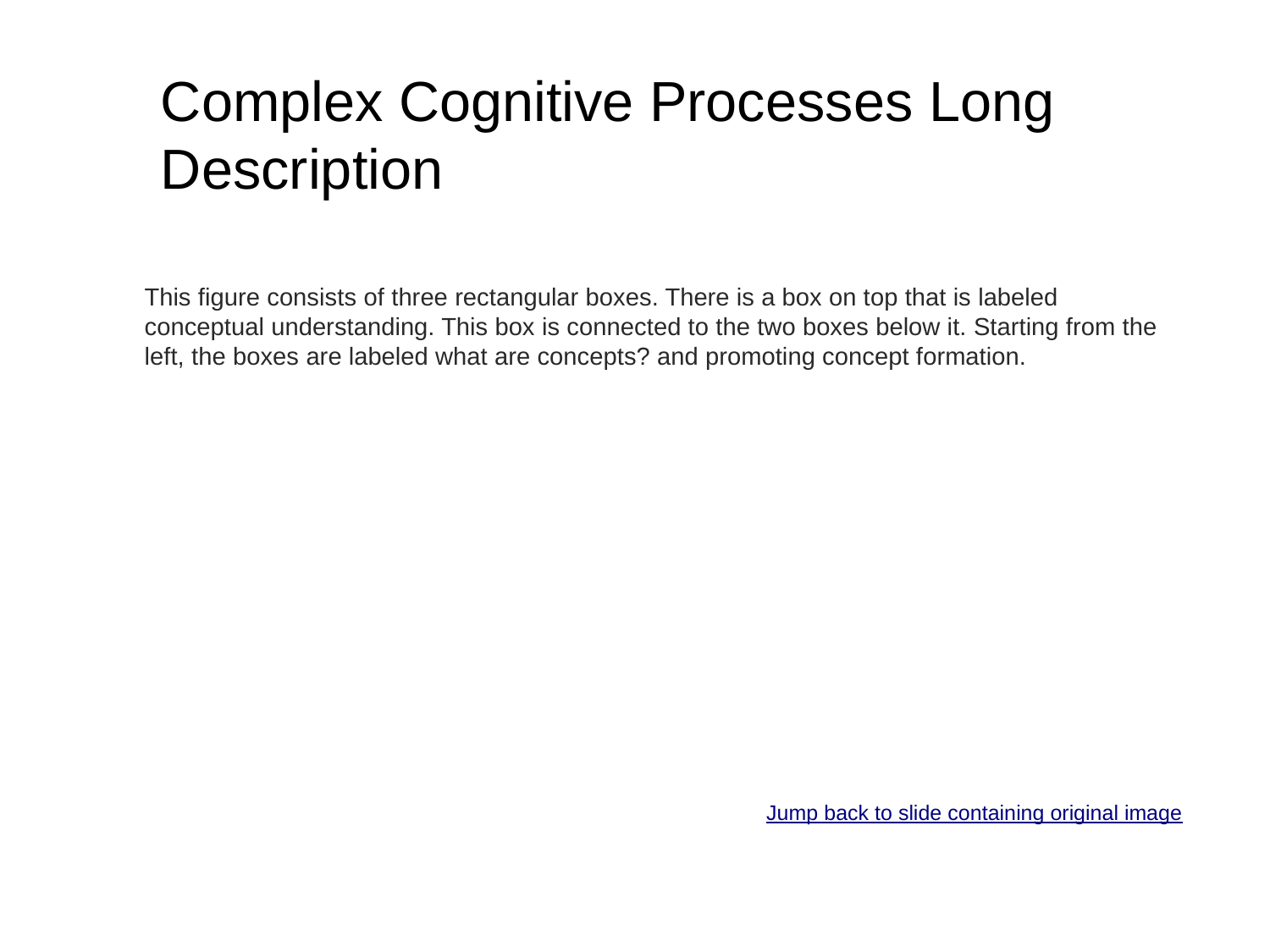

# Complex Cognitive Processes Long Description
This figure consists of three rectangular boxes. There is a box on top that is labeled conceptual understanding. This box is connected to the two boxes below it. Starting from the left, the boxes are labeled what are concepts? and promoting concept formation.
Jump back to slide containing original image